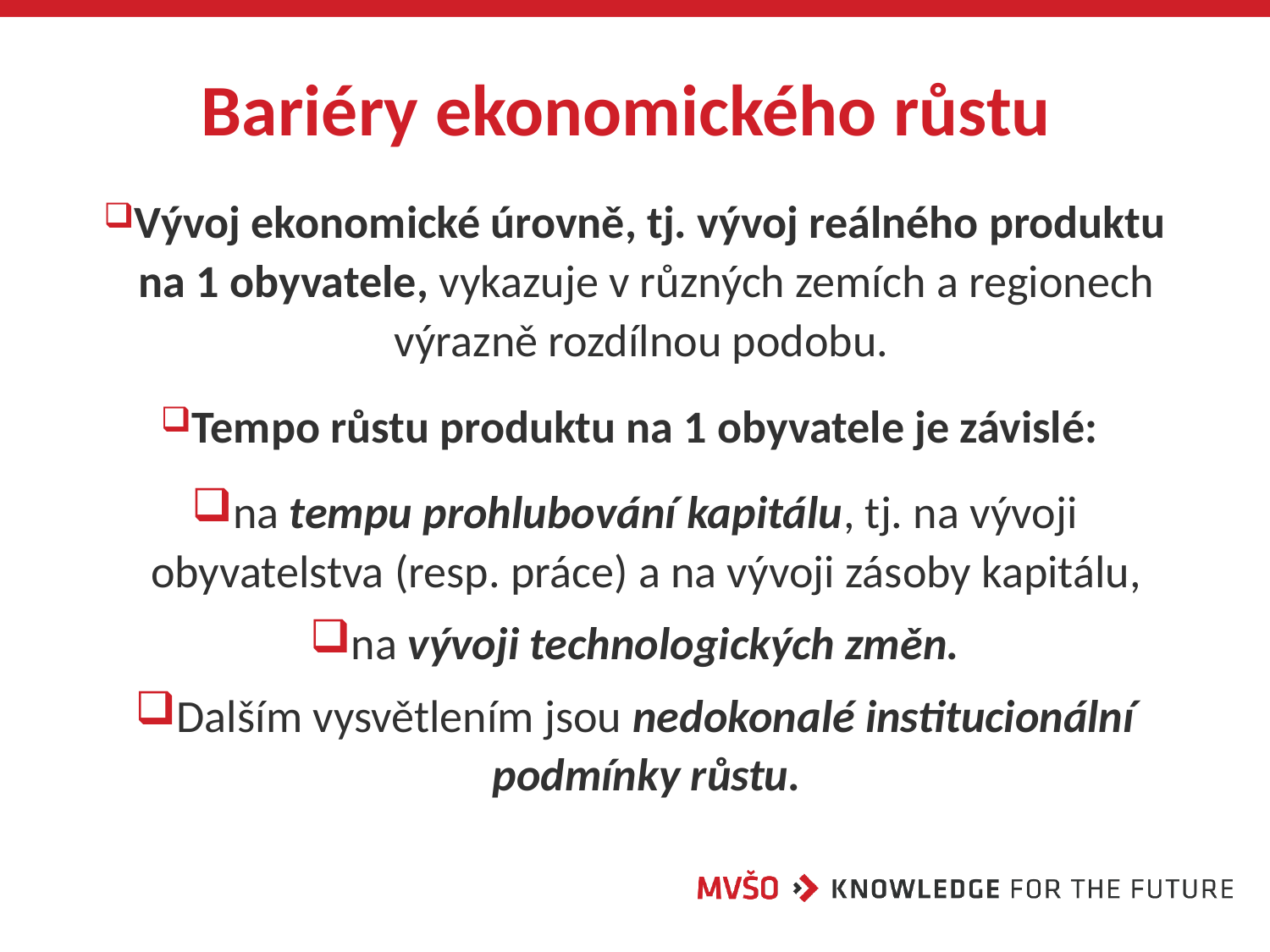

# Bariéry ekonomického růstu
Vývoj ekonomické úrovně, tj. vývoj reálného produktu na 1 obyvatele, vykazuje v různých zemích a regionech výrazně rozdílnou podobu.
Tempo růstu produktu na 1 obyvatele je závislé:
na tempu prohlubování kapitálu, tj. na vývoji obyvatelstva (resp. práce) a na vývoji zásoby kapitálu,
na vývoji technologických změn.
Dalším vysvětlením jsou nedokonalé institucionální podmínky růstu.